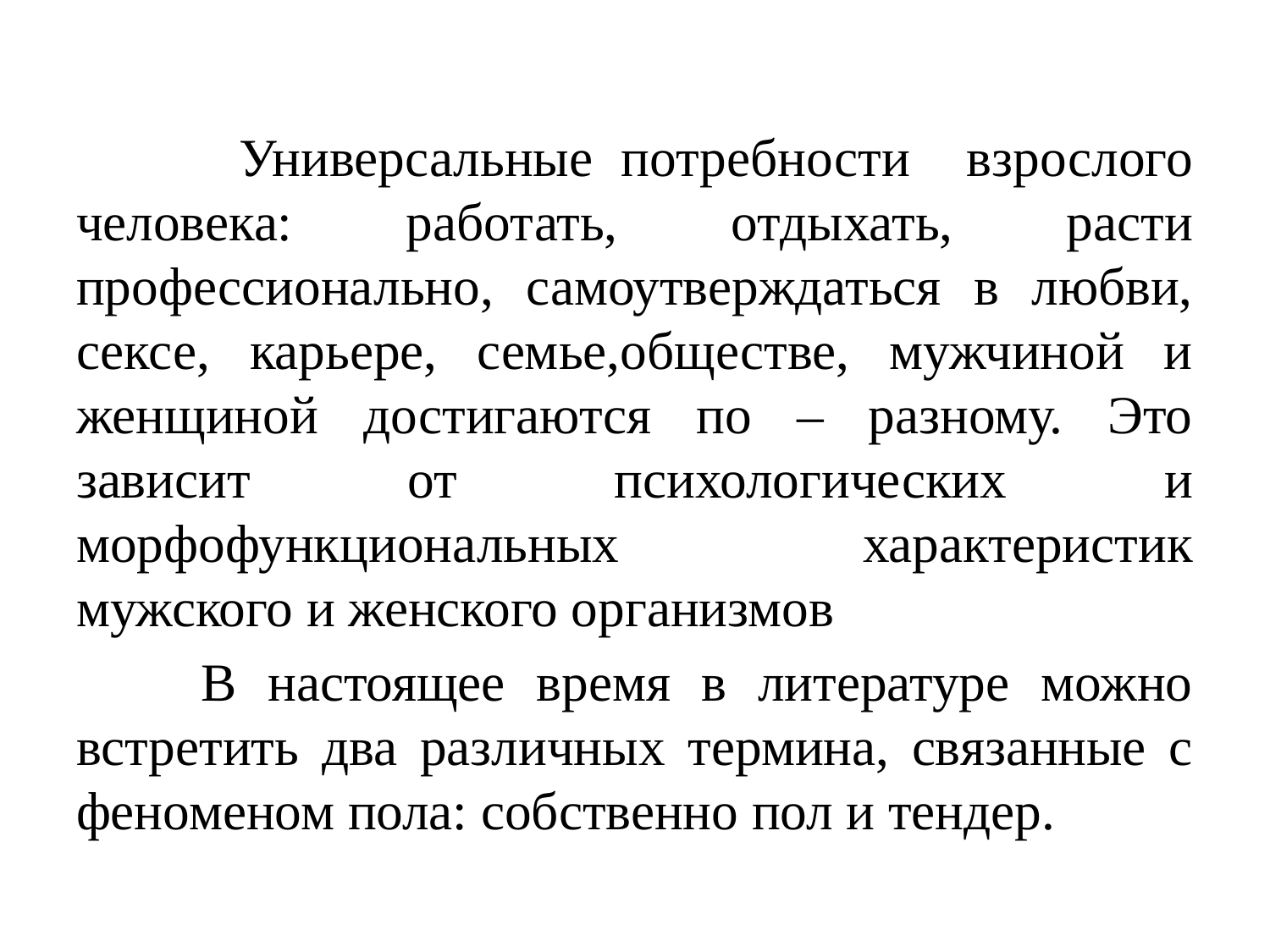

Универсальные потребности  взрослого человека: работать, отдыхать, расти профессионально, самоутверждаться в любви, сексе, карьере, семье,обществе, мужчиной и женщиной достигаются по – разному. Это зависит от психологических и морфофункциональных характеристик мужского и женского организмов
    В настоящее время в литературе можно встретить два различных термина, связанные с феноменом пола: собственно пол и тендер.